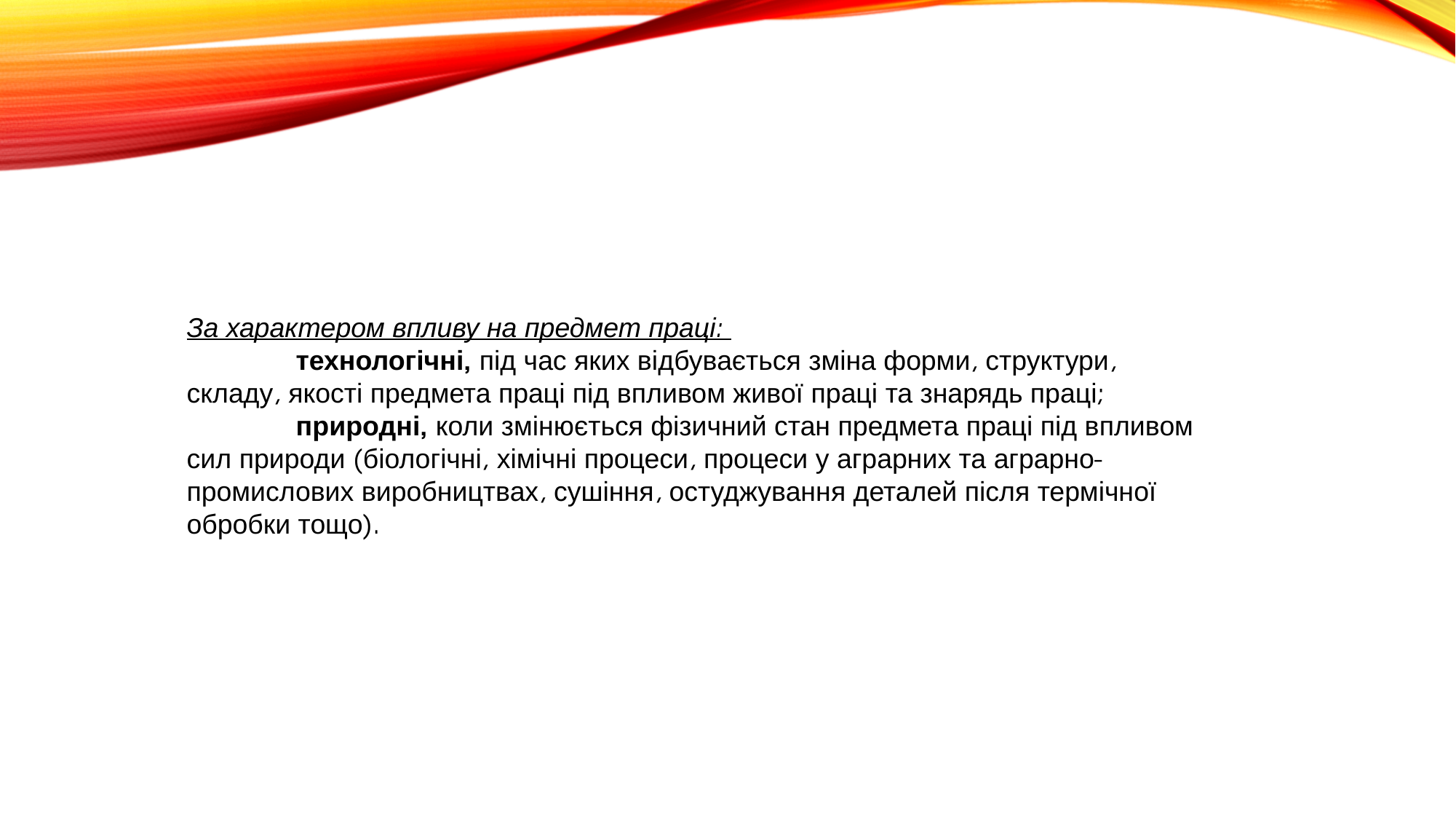

За характером впливу на предмет праці:
	технологічні, під час яких відбувається зміна форми, структури, складу, якості предмета праці під впливом живої праці та знарядь праці;
	природні, коли змінюється фізичний стан предмета праці під впливом сил природи (біологічні, хімічні процеси, процеси у аграрних та аграрно-промислових виробництвах, сушіння, остуджування деталей після термічної обробки тощо).